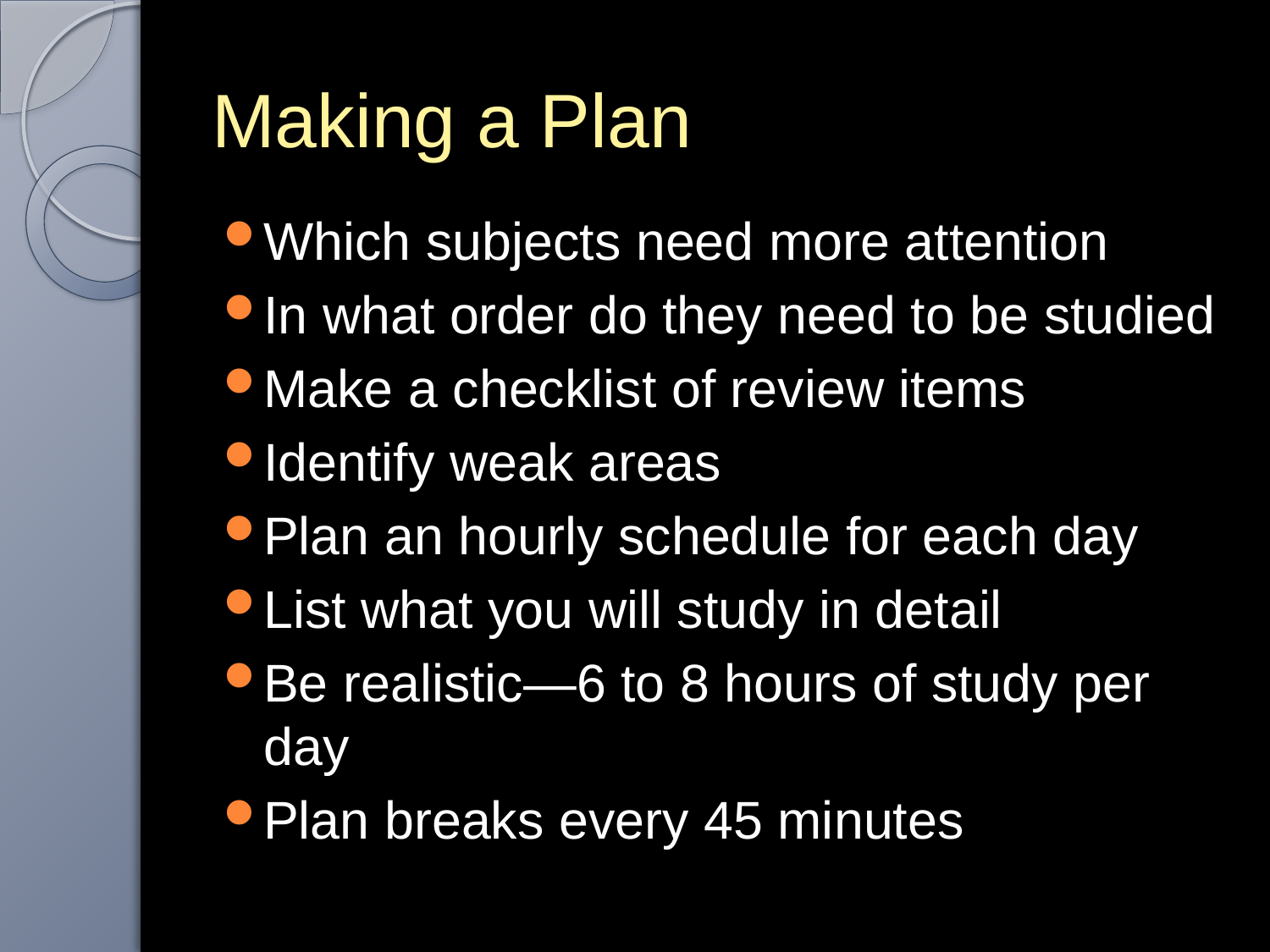

# Making a Plan
Which subjects need more attention
In what order do they need to be studied
Make a checklist of review items
Identify weak areas
Plan an hourly schedule for each day
List what you will study in detail
Be realistic—6 to 8 hours of study per day
Plan breaks every 45 minutes